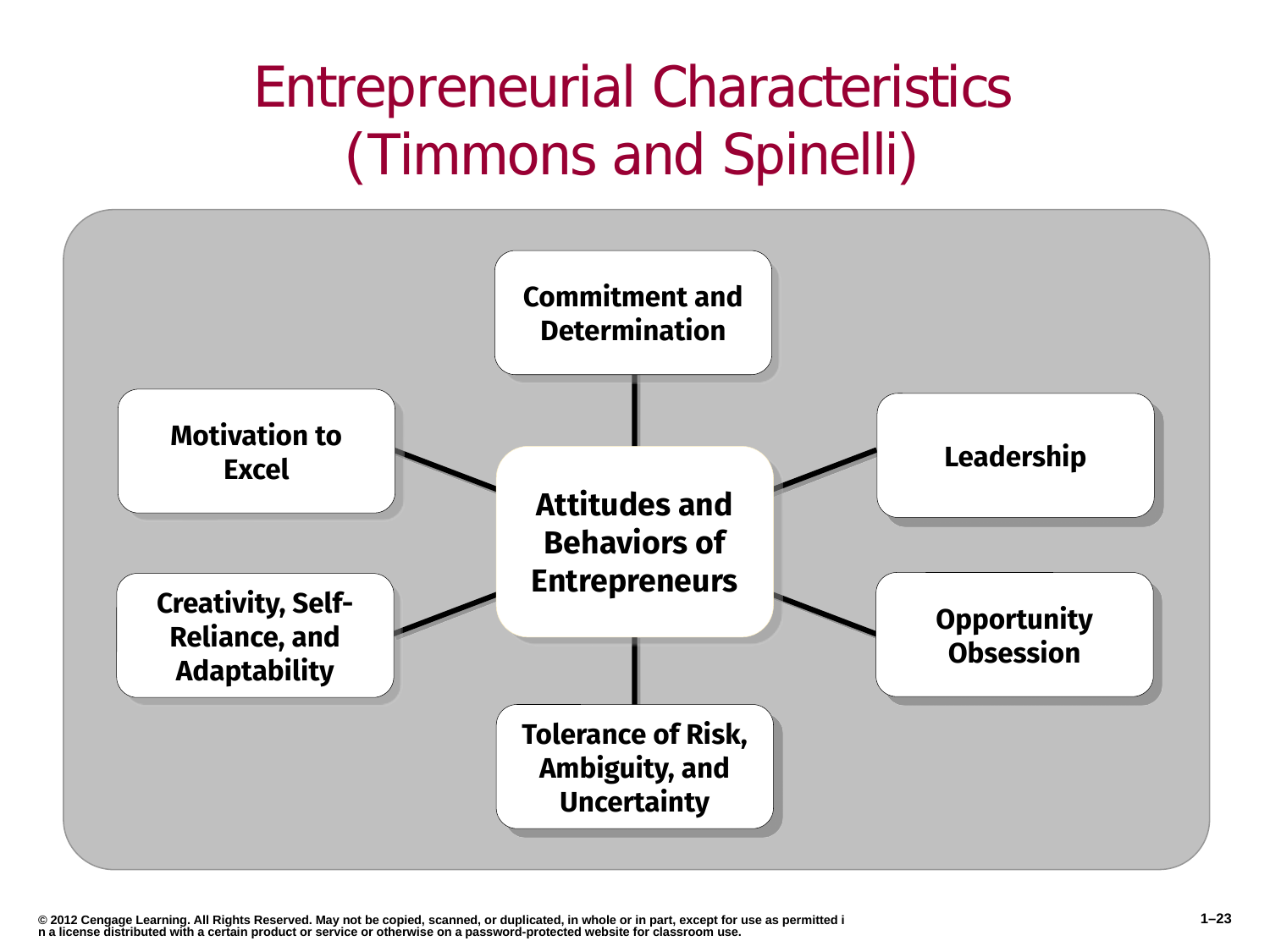

# Entrepreneurial Characteristics (Timmons and Spinelli)

Commitment and Determination

Motivation to Excel
Leadership
Attitudes and Behaviors of Entrepreneurs
Opportunity Obsession
Creativity, Self-Reliance, and Adaptability
Tolerance of Risk, Ambiguity, and Uncertainty
© 2012 Cengage Learning. All Rights Reserved. May not be copied, scanned, or duplicated, in whole or in part, except for use as permitted in a license distributed with a certain product or service or otherwise on a password-protected website for classroom use.
1–23